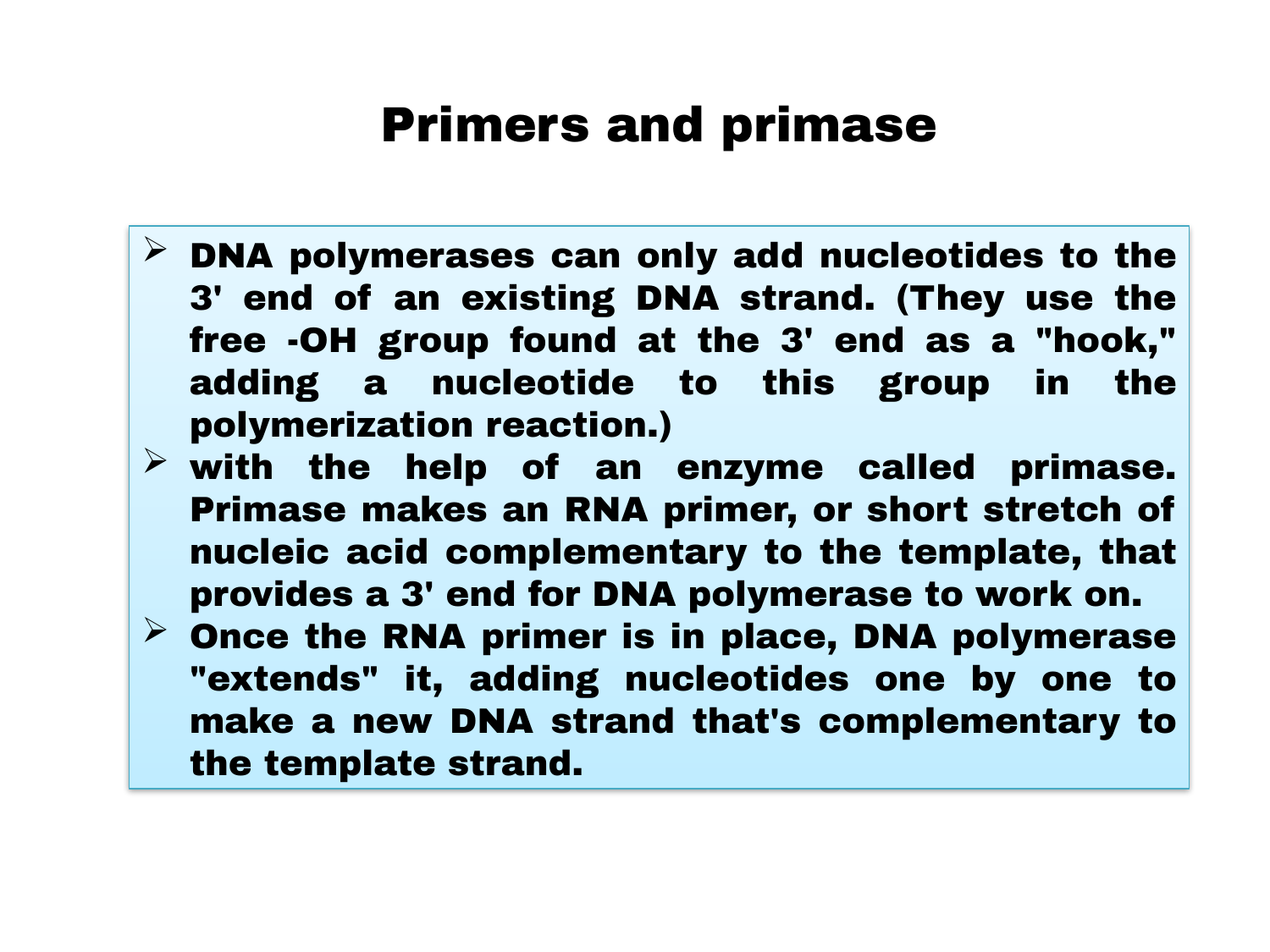

Primers and primase
DNA polymerases can only add nucleotides to the 3' end of an existing DNA strand. (They use the free -OH group found at the 3' end as a "hook," adding a nucleotide to this group in the polymerization reaction.)
with the help of an enzyme called primase. Primase makes an RNA primer, or short stretch of nucleic acid complementary to the template, that provides a 3' end for DNA polymerase to work on.
Once the RNA primer is in place, DNA polymerase "extends" it, adding nucleotides one by one to make a new DNA strand that's complementary to the template strand.